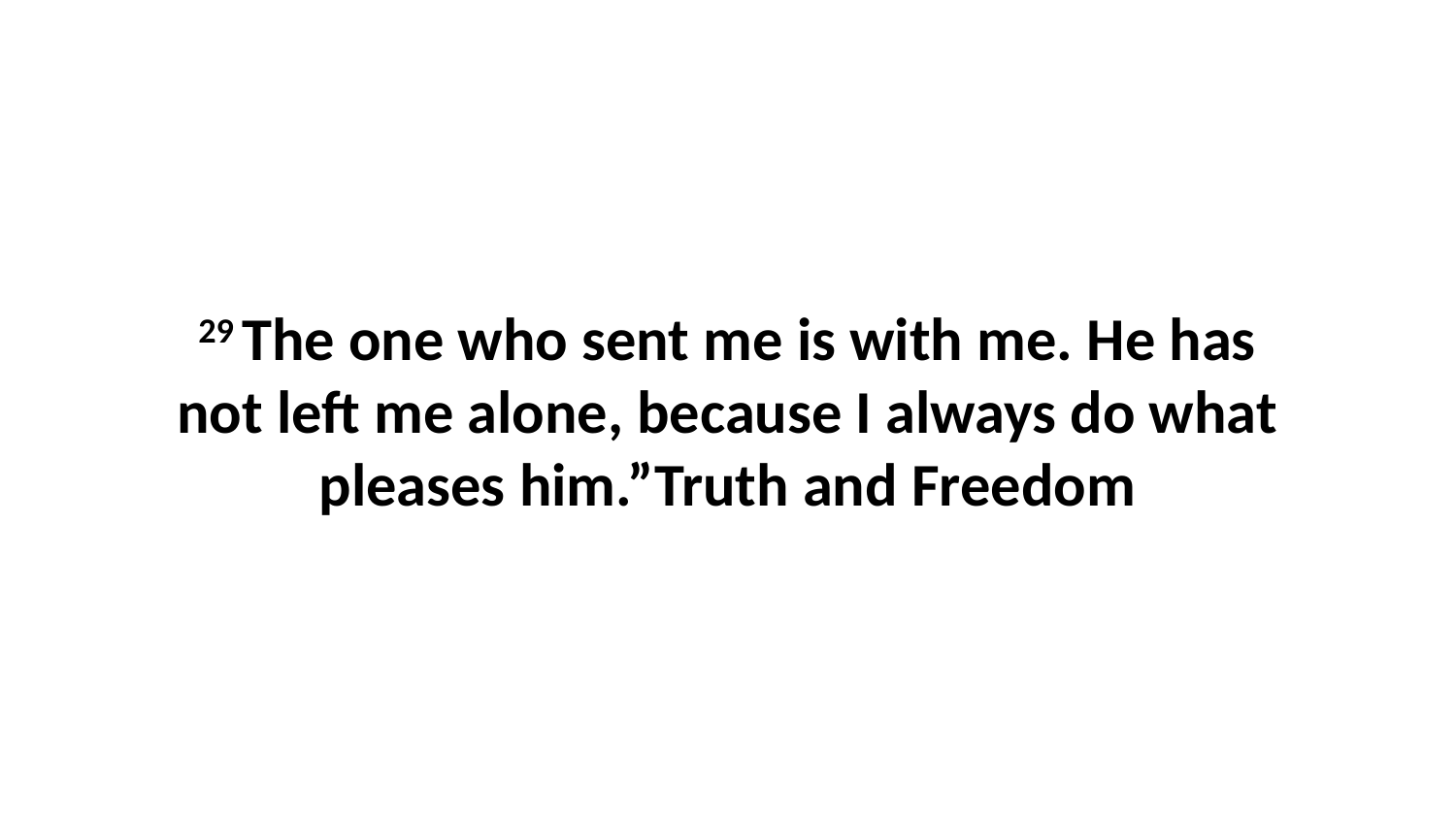

29 The one who sent me is with me. He has not left me alone, because I always do what pleases him.”Truth and Freedom